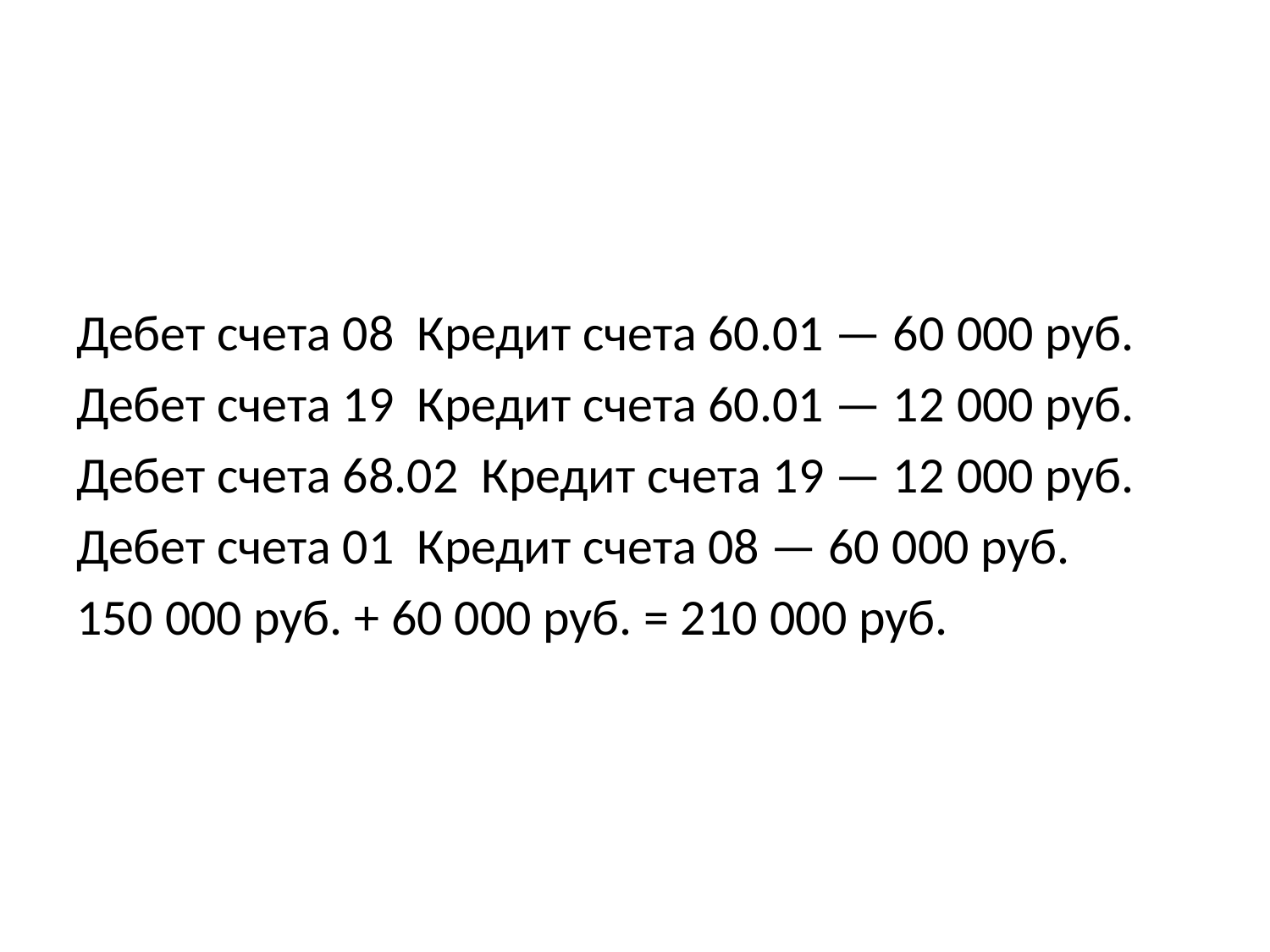

#

Дебет счета 08  Кредит счета 60.01 — 60 000 руб.
Дебет счета 19  Кредит счета 60.01 — 12 000 руб.
Дебет счета 68.02  Кредит счета 19 — 12 000 руб.
Дебет счета 01  Кредит счета 08 — 60 000 руб.
150 000 руб. + 60 000 руб. = 210 000 руб.